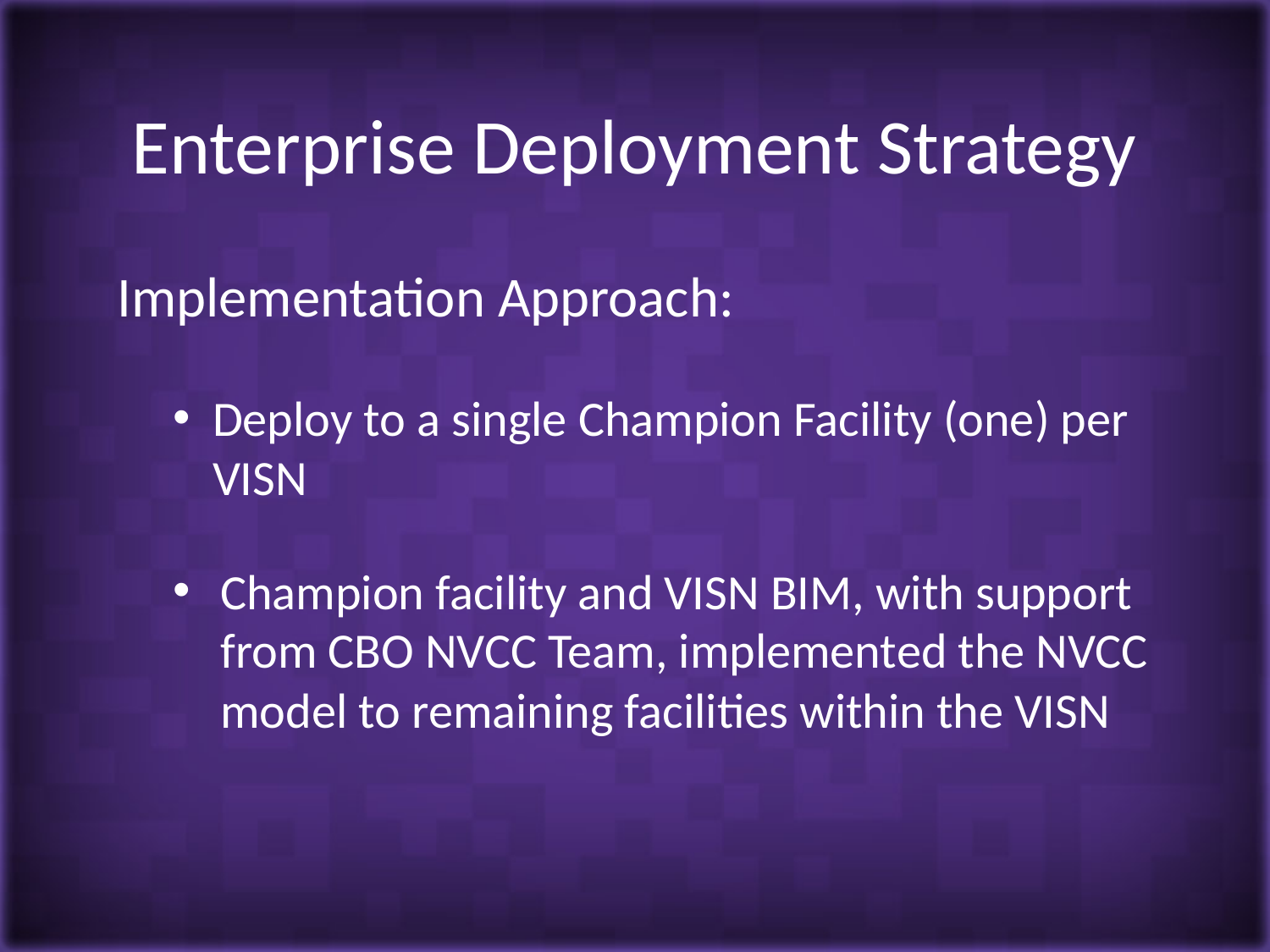

# Enterprise Deployment Strategy
Implementation Approach:

Deploy to a single Champion Facility (one) per VISN

Champion facility and VISN BIM, with support from CBO NVCC Team, implemented the NVCC model to remaining facilities within the VISN